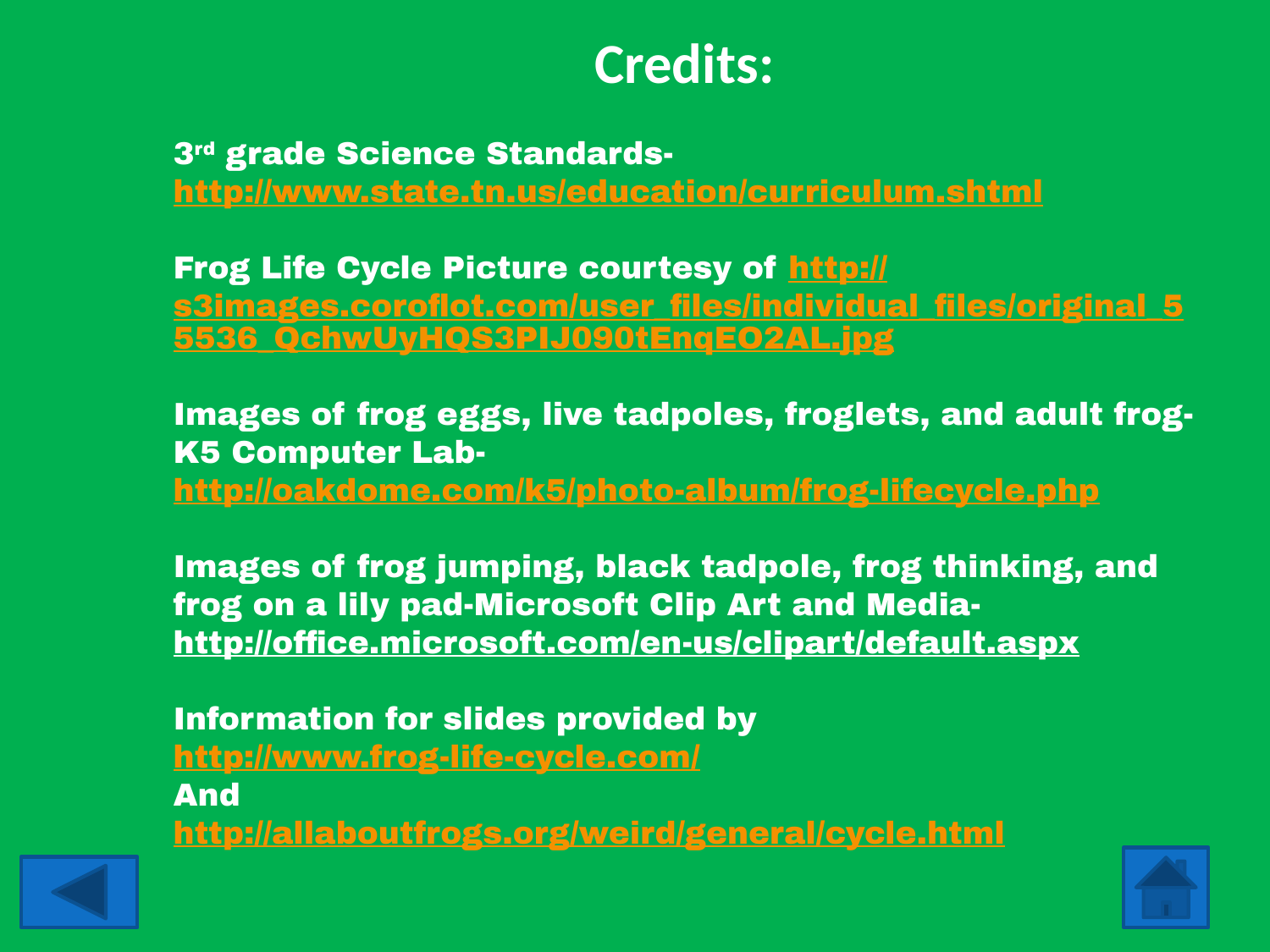

Credits:

3rd grade Science Standards-
http://www.state.tn.us/education/curriculum.shtml

Frog Life Cycle Picture courtesy of http://s3images.coroflot.com/user_files/individual_files/original_55536_QchwUyHQS3PIJ090tEnqEO2AL.jpg

Images of frog eggs, live tadpoles, froglets, and adult frog-K5 Computer Lab-
http://oakdome.com/k5/photo-album/frog-lifecycle.php

Images of frog jumping, black tadpole, frog thinking, and frog on a lily pad-Microsoft Clip Art and Media-
http://office.microsoft.com/en-us/clipart/default.aspx

Information for slides provided by
http://www.frog-life-cycle.com/
And
http://allaboutfrogs.org/weird/general/cycle.html